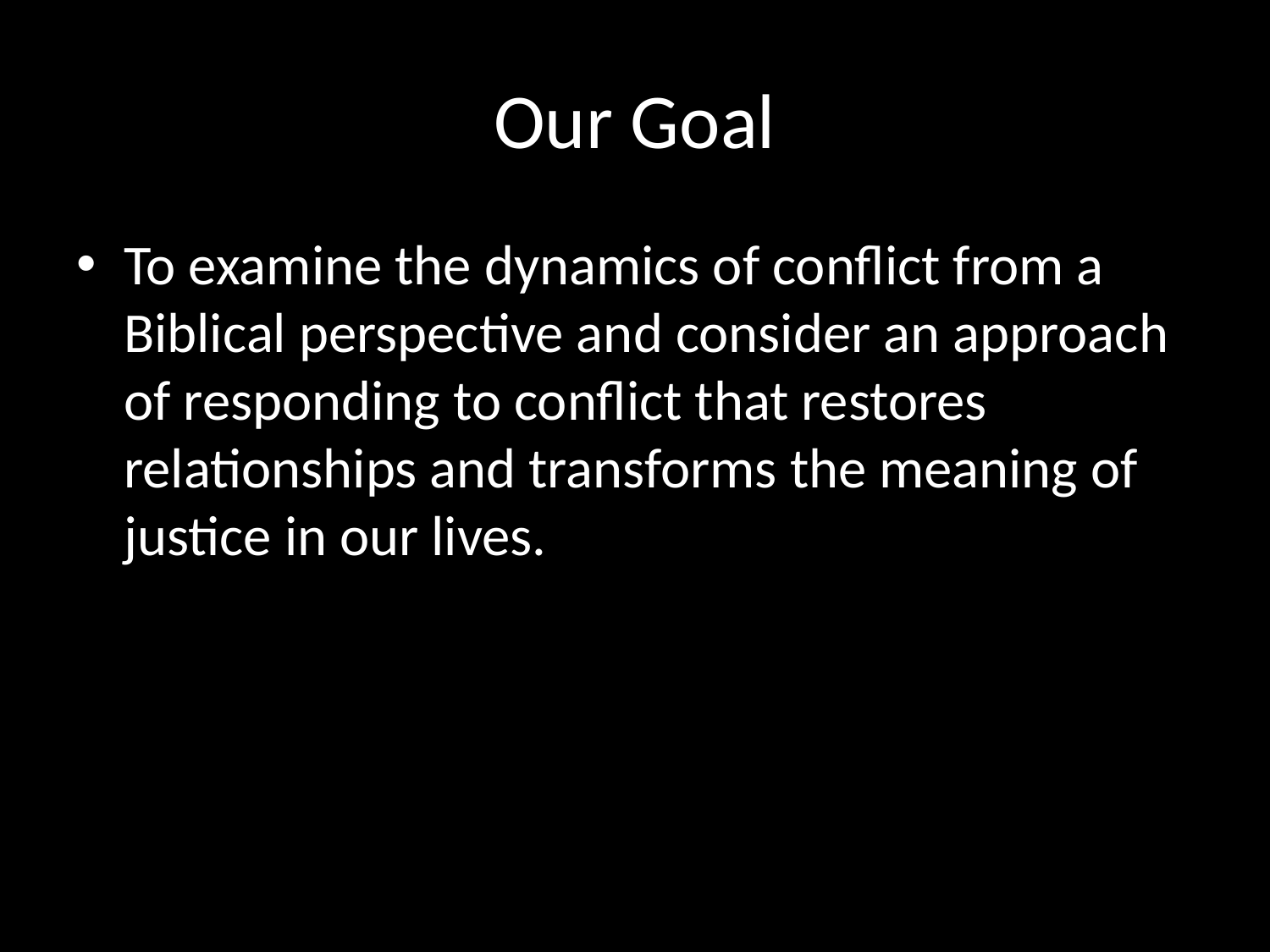

# Our Goal
To examine the dynamics of conflict from a Biblical perspective and consider an approach of responding to conflict that restores relationships and transforms the meaning of justice in our lives.